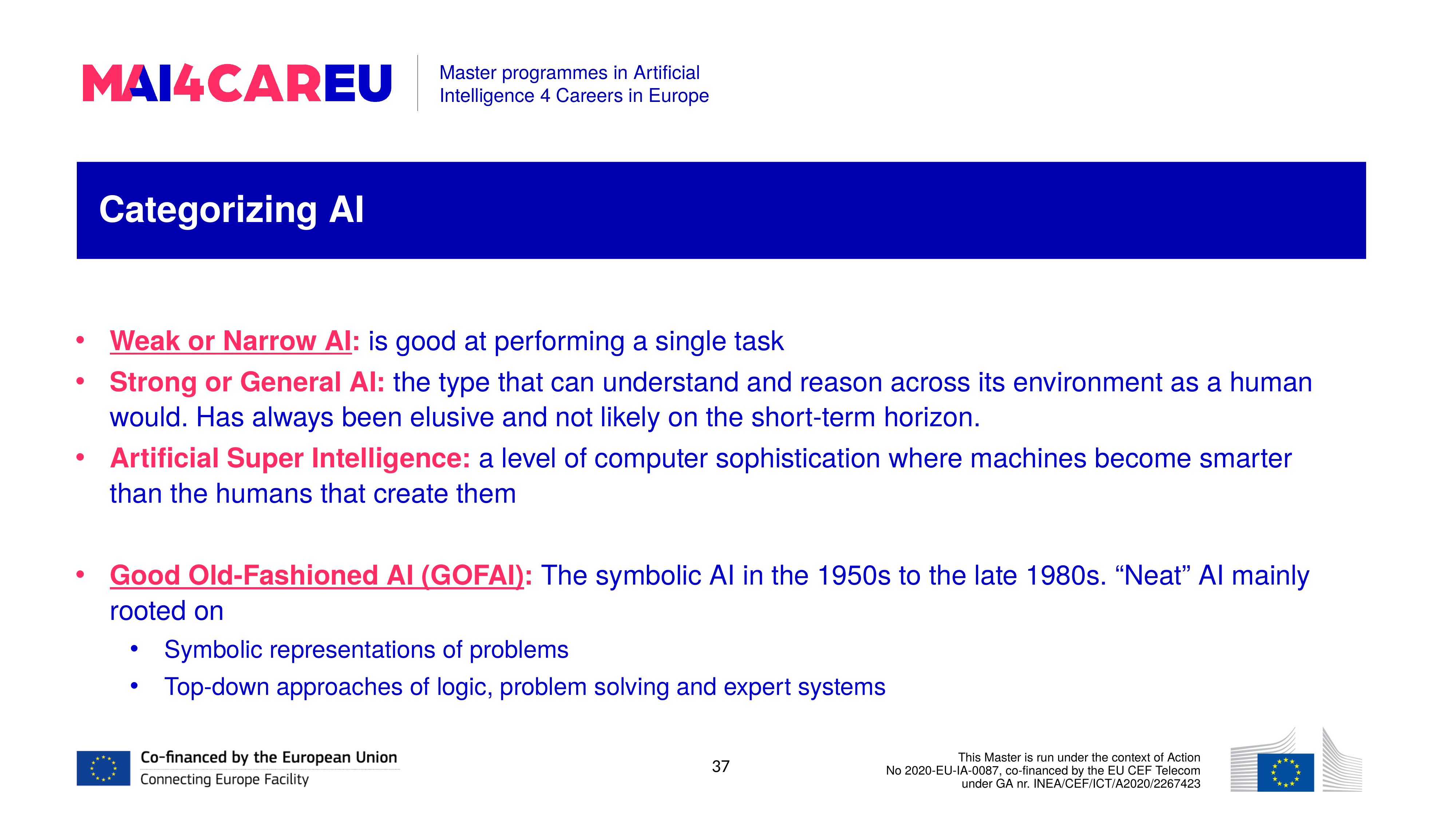

Categorizing AI

Weak or Narrow AI: is good at performing a single task
Strong or General AI: the type that can understand and reason across its environment as a human would. Has always been elusive and not likely on the short-term horizon.
Artificial Super Intelligence: a level of computer sophistication where machines become smarter than the humans that create them

Good Old-Fashioned AI (GOFAI): The symbolic AI in the 1950s to the late 1980s. “Neat” AI mainly rooted on
Symbolic representations of problems
Top-down approaches of logic, problem solving and expert systems
37